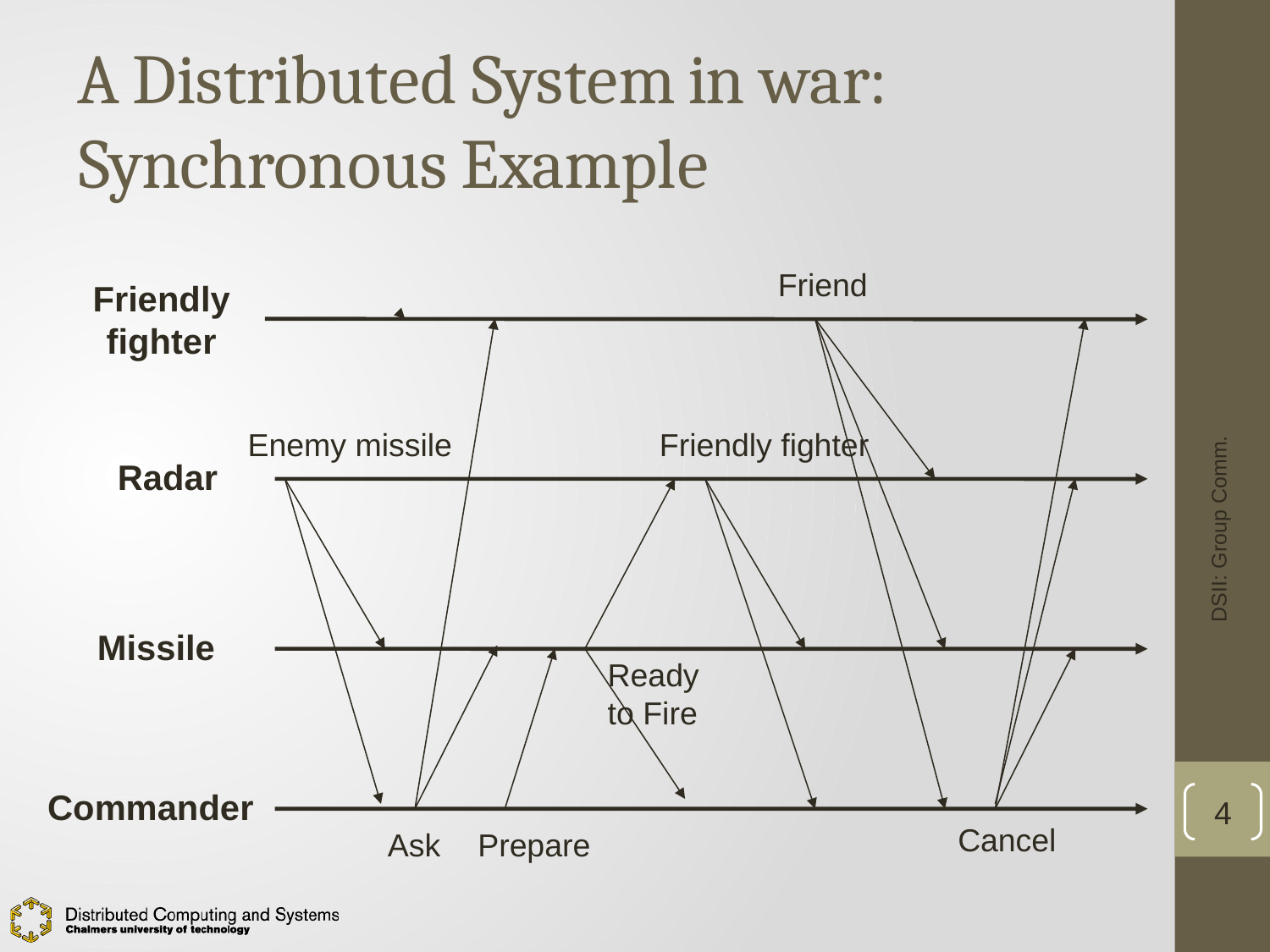

# A Distributed System in war: Synchronous Example
Friend
Friendly
fighter

Enemy missile
Friendly fighter
Radar

DSII: Group Comm.
Missile

Ready
to Fire

Commander
4

Cancel
Ask
Prepare